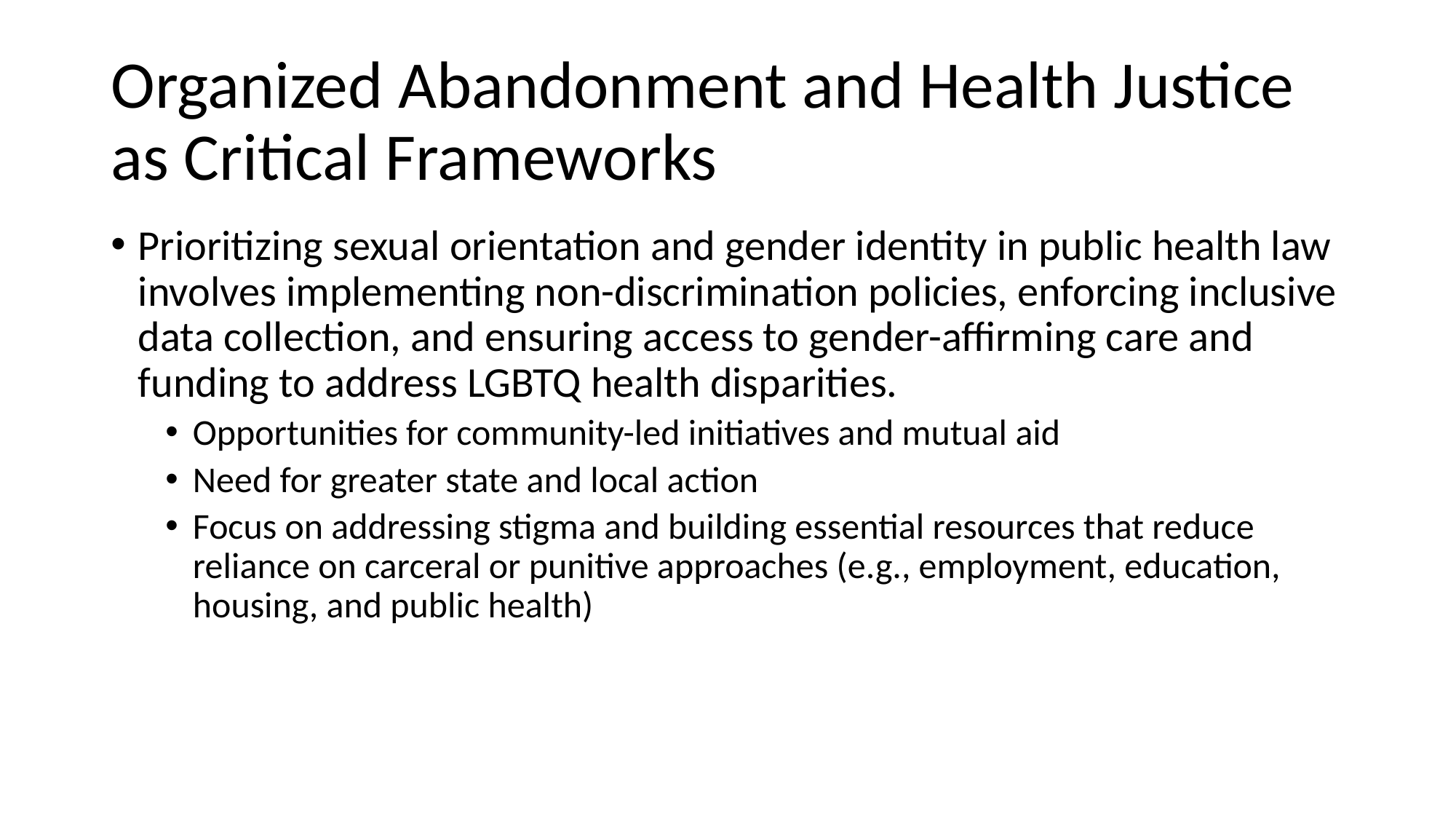

# Organized Abandonment and Health Justice as Critical Frameworks
Prioritizing sexual orientation and gender identity in public health law involves implementing non-discrimination policies, enforcing inclusive data collection, and ensuring access to gender-affirming care and funding to address LGBTQ health disparities.
Opportunities for community-led initiatives and mutual aid
Need for greater state and local action
Focus on addressing stigma and building essential resources that reduce reliance on carceral or punitive approaches (e.g., employment, education, housing, and public health)